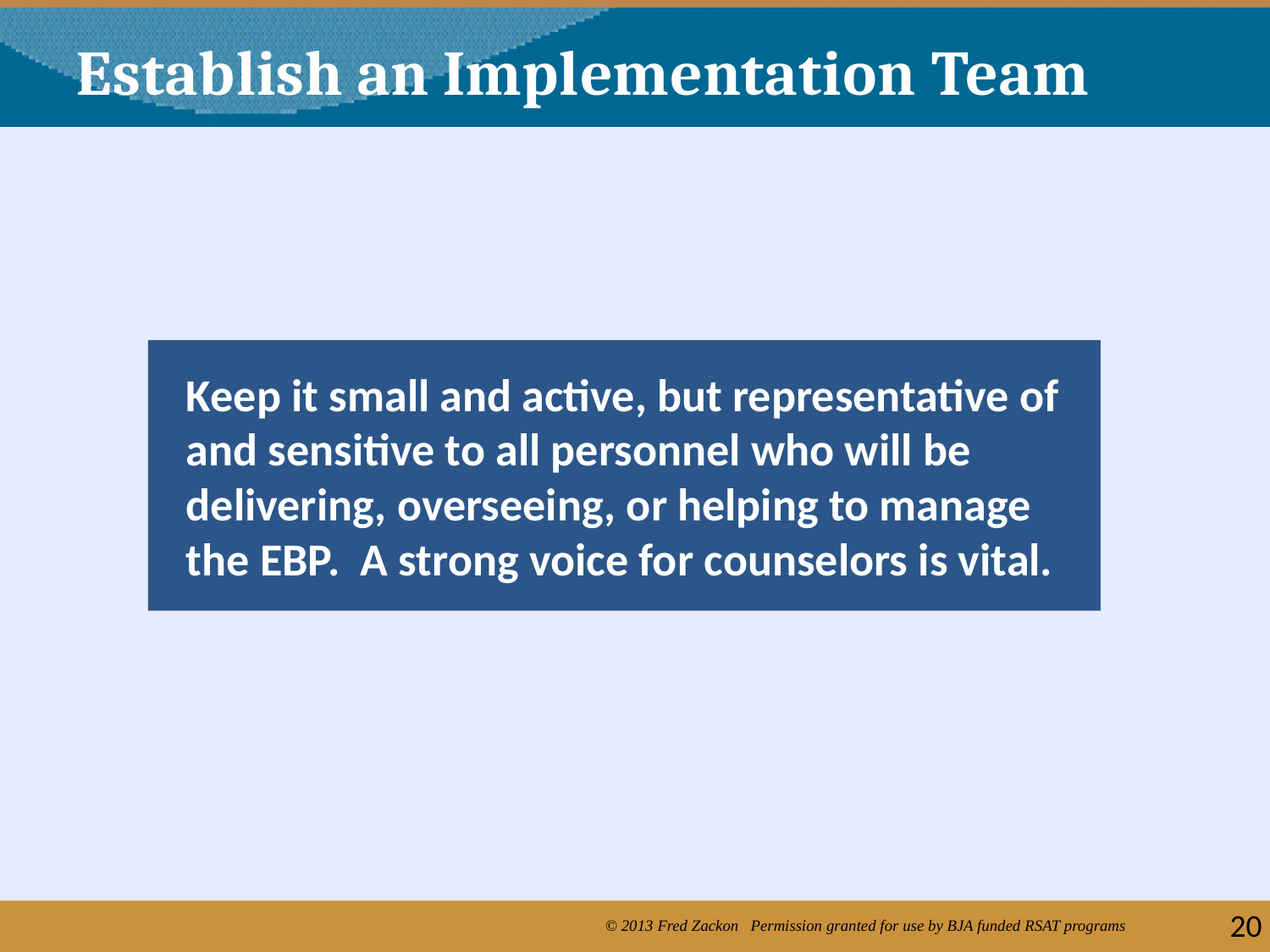

Establish an Implementation Team
Keep it small and active, but representative of and sensitive to all personnel who will be delivering, overseeing, or helping to manage the EBP.  A strong voice for counselors is vital.
20